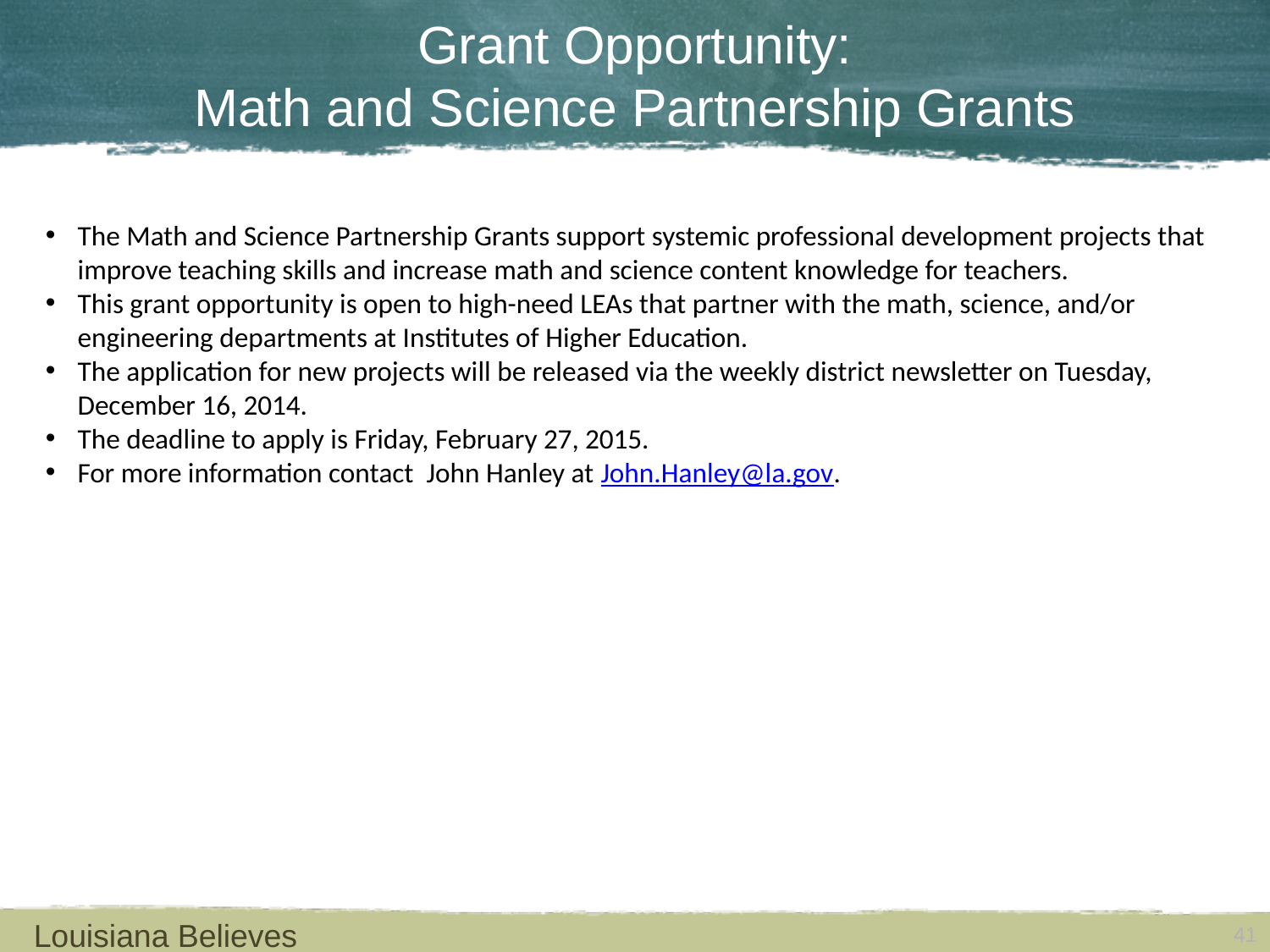

# Grant Opportunity: Math and Science Partnership Grants
The Math and Science Partnership Grants support systemic professional development projects that improve teaching skills and increase math and science content knowledge for teachers.
This grant opportunity is open to high-need LEAs that partner with the math, science, and/or engineering departments at Institutes of Higher Education.
The application for new projects will be released via the weekly district newsletter on Tuesday, December 16, 2014.
The deadline to apply is Friday, February 27, 2015.
For more information contact  John Hanley at John.Hanley@la.gov.

Louisiana Believes
41